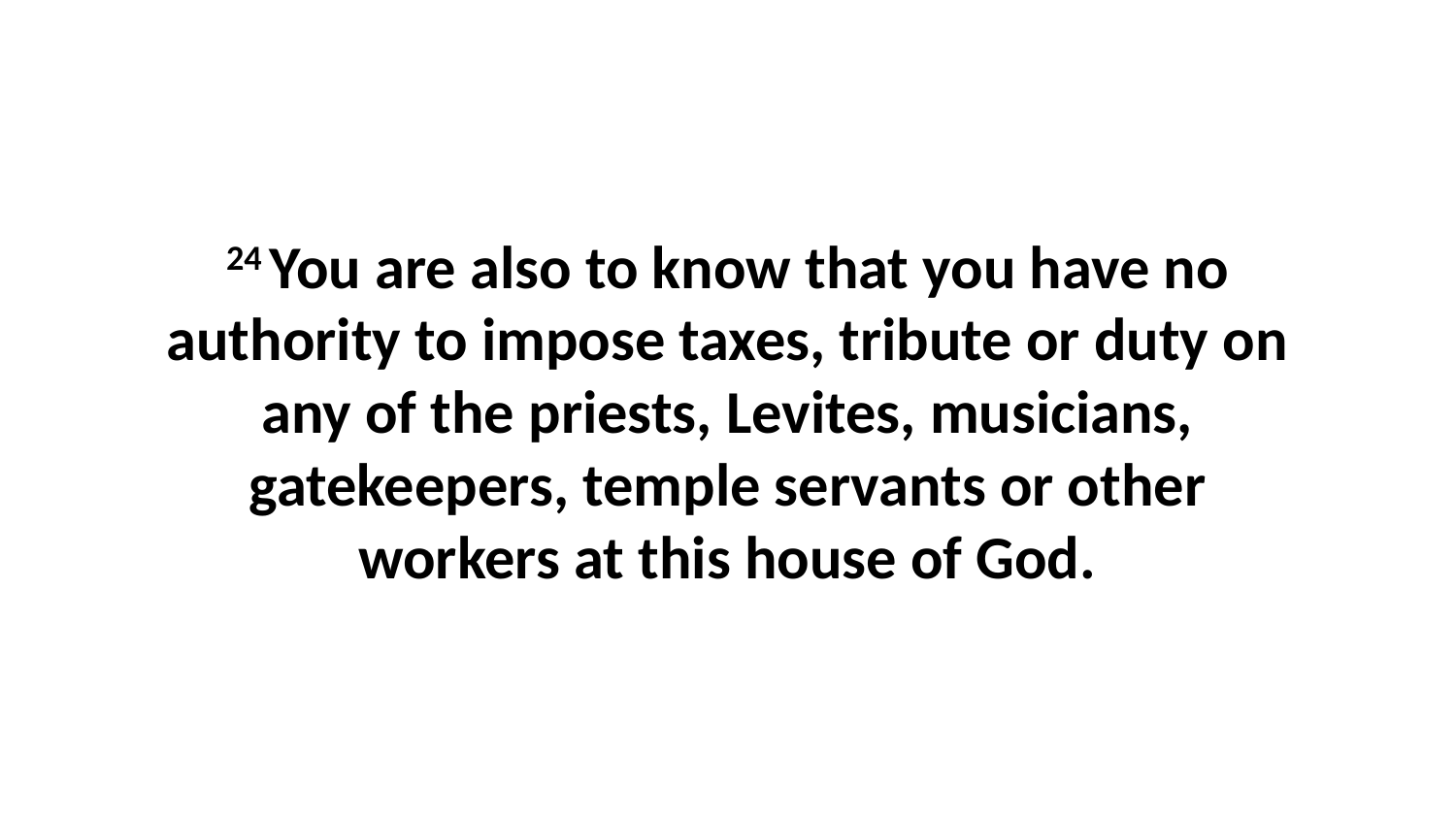

24 You are also to know that you have no authority to impose taxes, tribute or duty on any of the priests, Levites, musicians, gatekeepers, temple servants or other workers at this house of God.